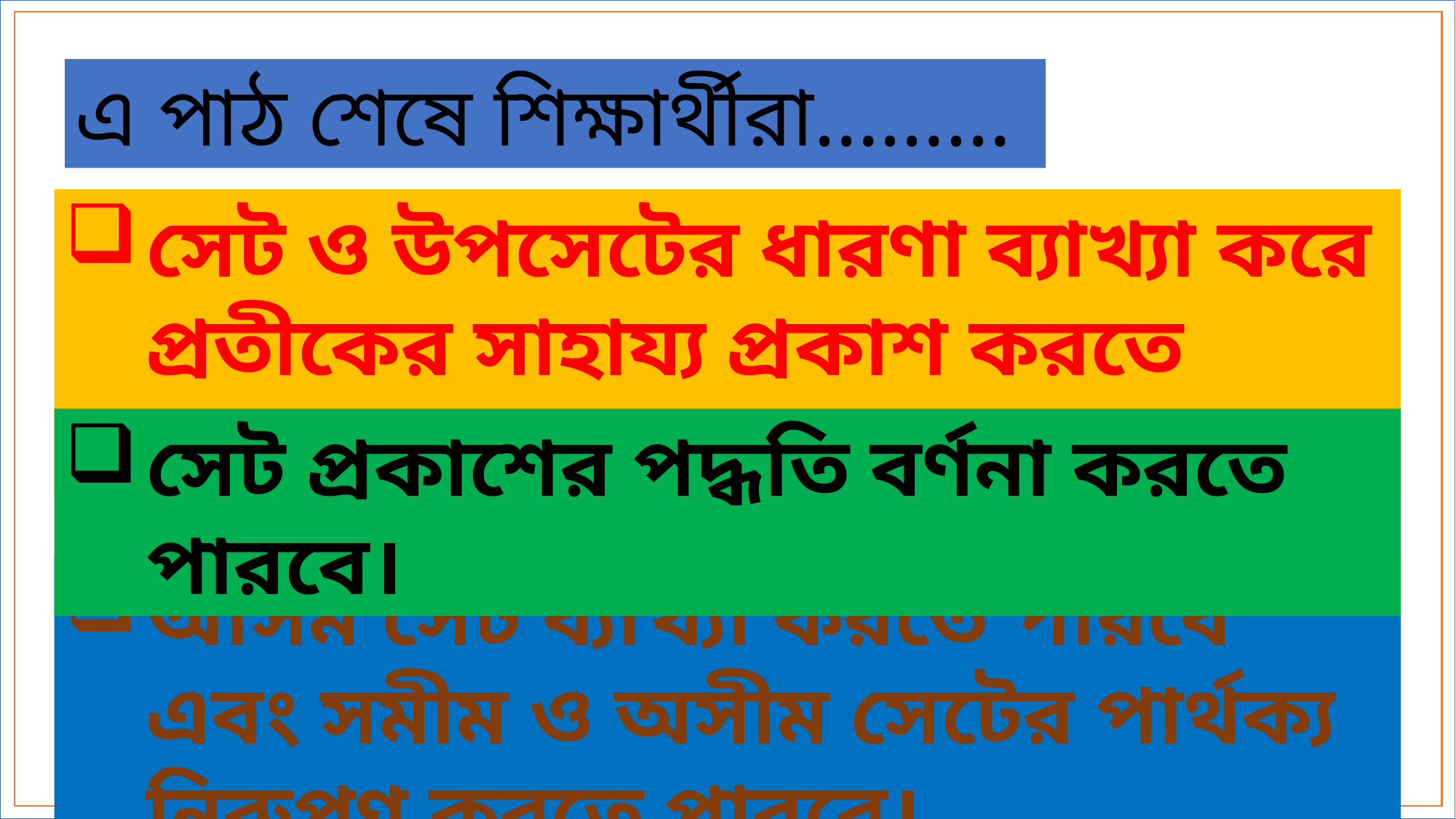

এ পাঠ শেষে শিক্ষার্থীরা………
সেট ও উপসেটের ধারণা ব্যাখ্যা করে প্রতীকের সাহায্য প্রকাশ করতে পারবে।
সেট প্রকাশের পদ্ধতি বর্ণনা করতে পারবে।
অসিম সেট ব্যাখ্যা করতে পারবে এবং সমীম ও অসীম সেটের পার্থক্য নিরুপণ করতে পারবে।